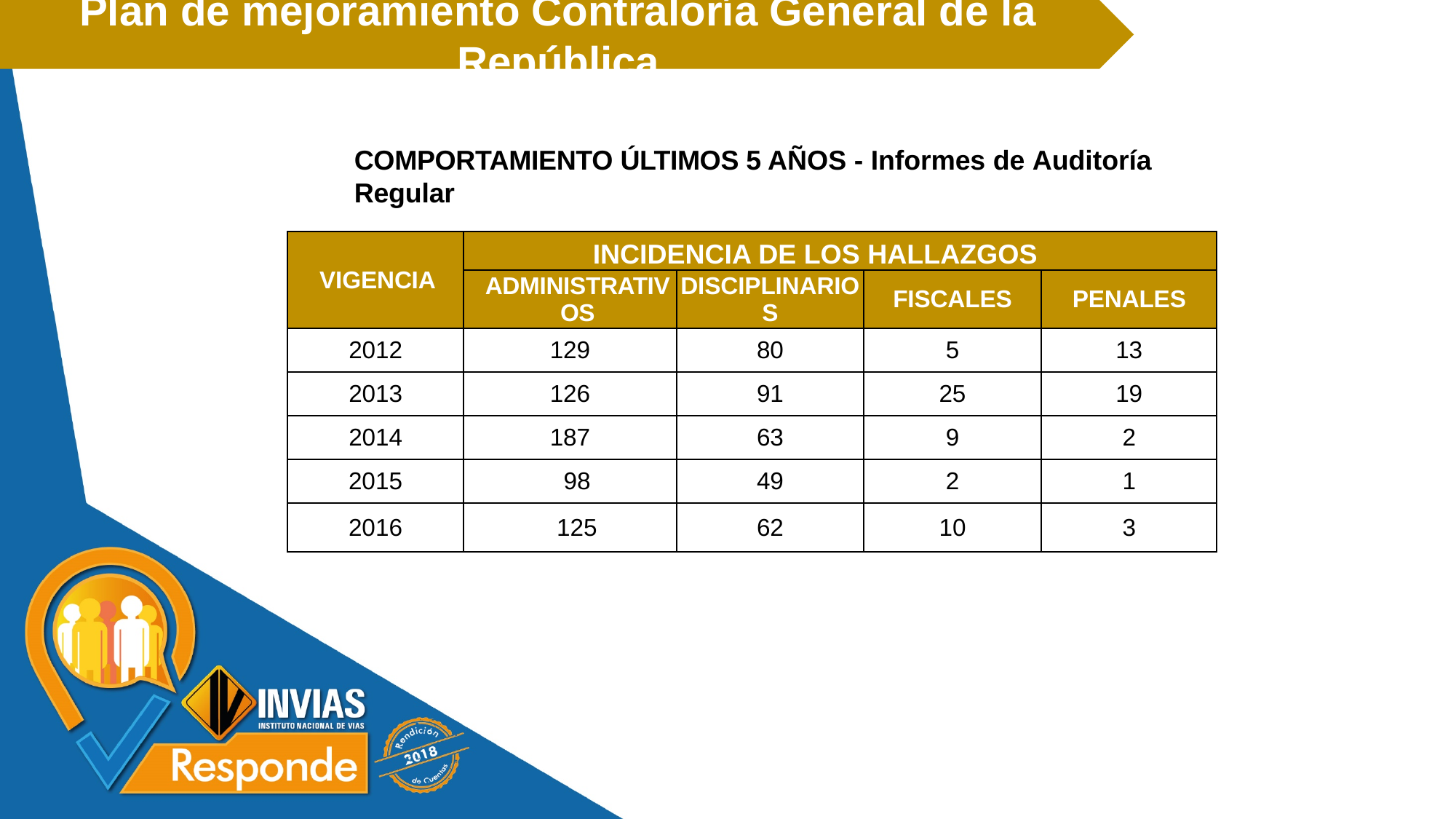

Plan de mejoramiento Contraloría General de la República
COMPORTAMIENTO ÚLTIMOS 5 AÑOS - Informes de Auditoría Regular
| VIGENCIA |  |  |  |  |
| --- | --- | --- | --- | --- |
|  | ADMINISTRATIVOS | DISCIPLINARIOS | FISCALES | PENALES |
| 2012 | 129 | 80 | 5 | 13 |
| 2013 | 126 | 91 | 25 | 19 |
| 2014 | 187 | 63 | 9 | 2 |
| 2015 | 98 | 49 | 2 | 1 |
| 2016 | 125 | 62 | 10 | 3 |
INCIDENCIA DE LOS HALLAZGOS